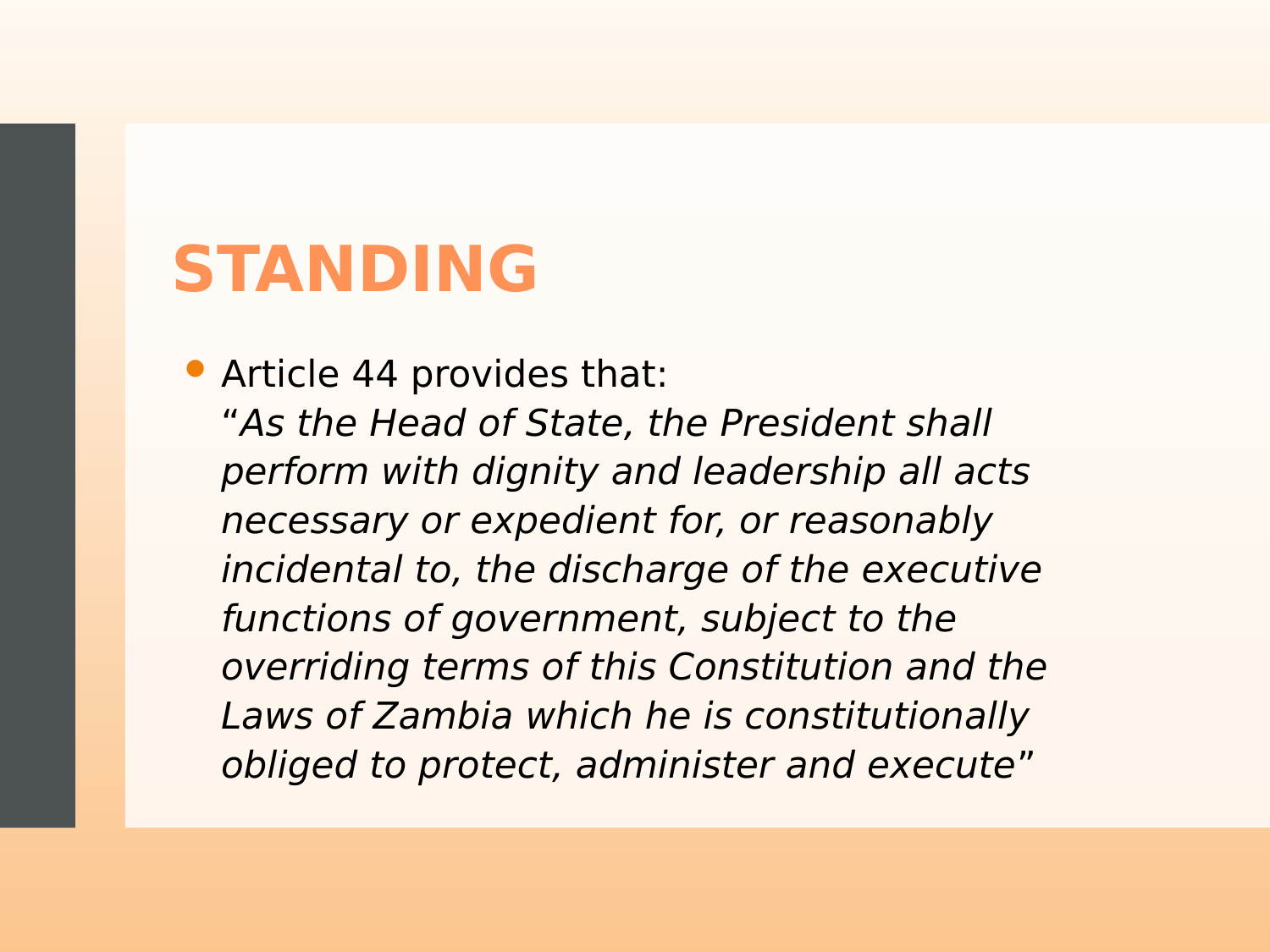

# STANDING
Article 44 provides that:
“As the Head of State, the President shall perform with dignity and leadership all acts necessary or expedient for, or reasonably incidental to, the discharge of the executive functions of government, subject to the overriding terms of this Constitution and the Laws of Zambia which he is constitutionally obliged to protect, administer and execute”